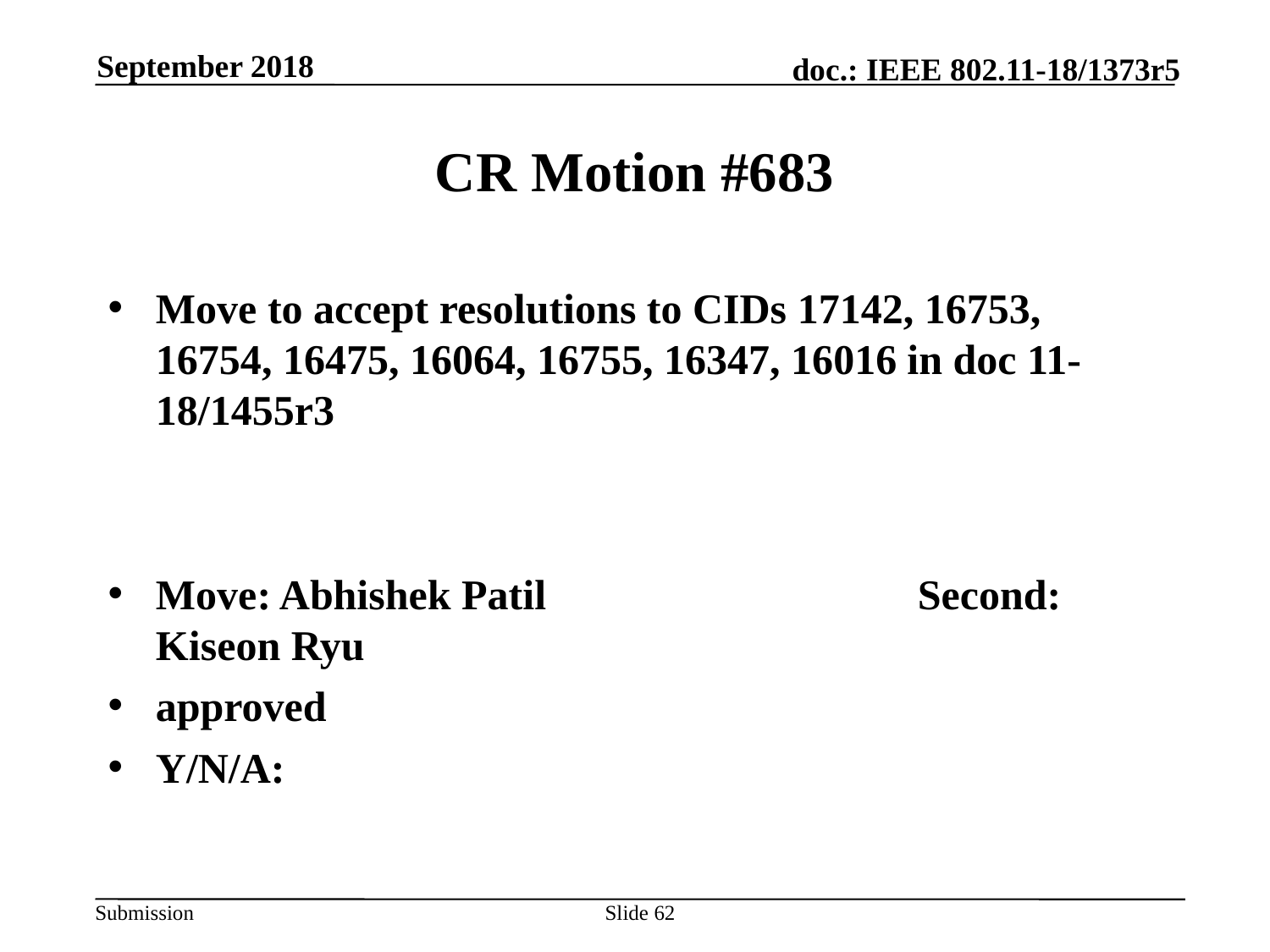

September 2018
# CR Motion #683
Move to accept resolutions to CIDs 17142, 16753, 16754, 16475, 16064, 16755, 16347, 16016 in doc 11-18/1455r3

Move: Abhishek Patil			Second: Kiseon Ryu
approved
Y/N/A:
Slide 62